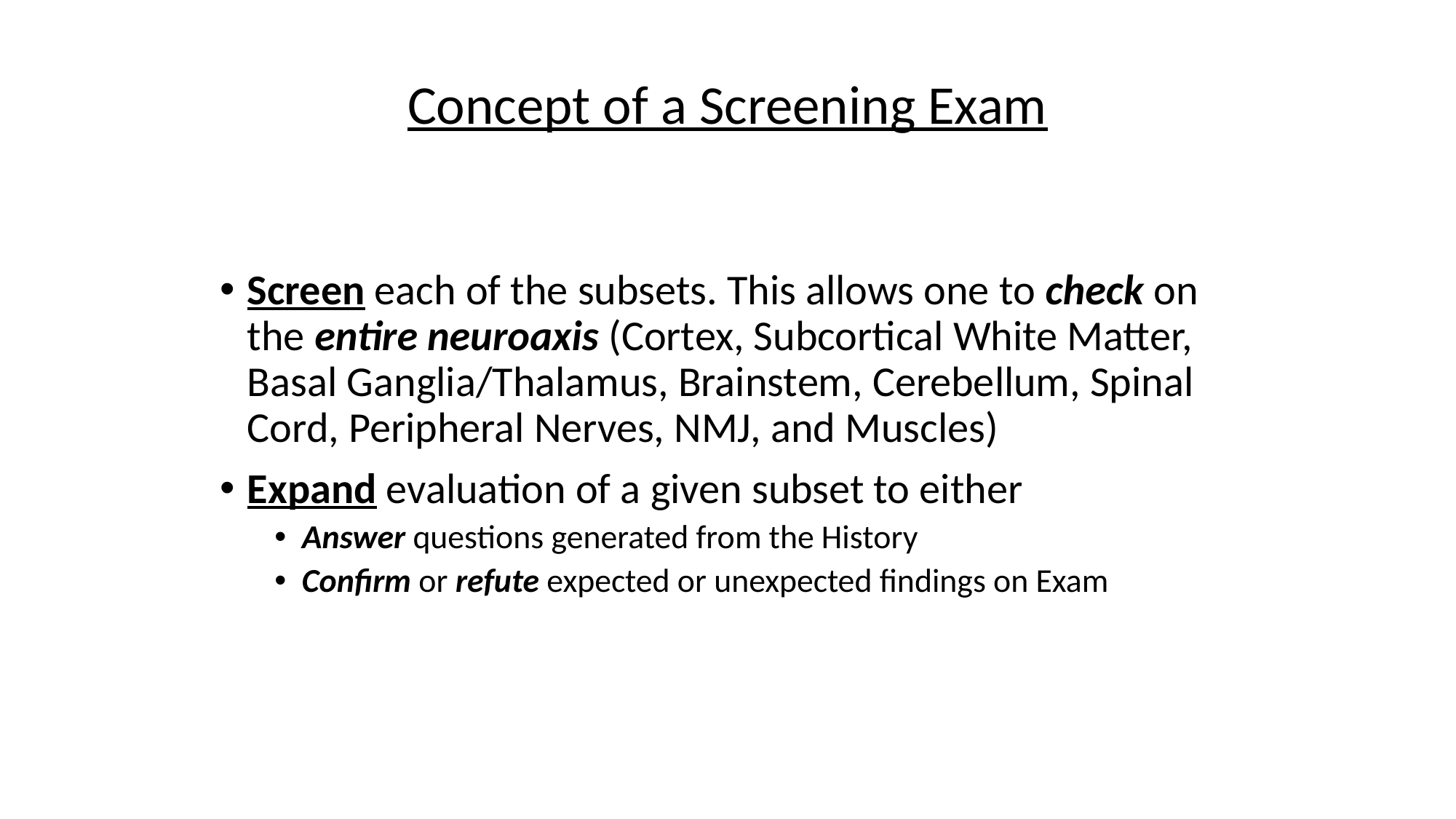

# Concept of a Screening Exam

Screen each of the subsets. This allows one to check on the entire neuroaxis (Cortex, Subcortical White Matter, Basal Ganglia/Thalamus, Brainstem, Cerebellum, Spinal Cord, Peripheral Nerves, NMJ, and Muscles)
Expand evaluation of a given subset to either
Answer questions generated from the History
Confirm or refute expected or unexpected findings on Exam